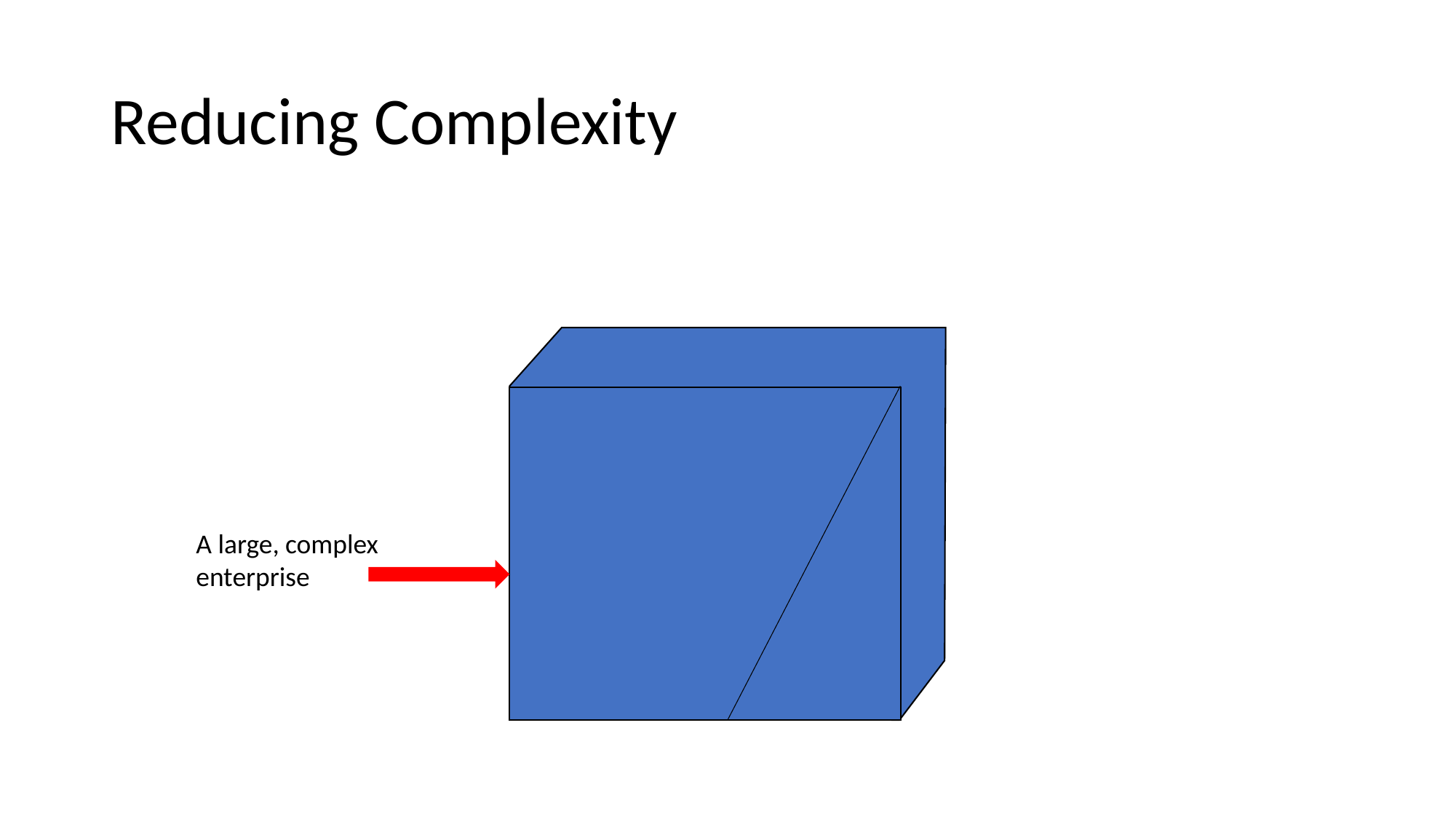

# Reducing Complexity

A large, complex
enterprise